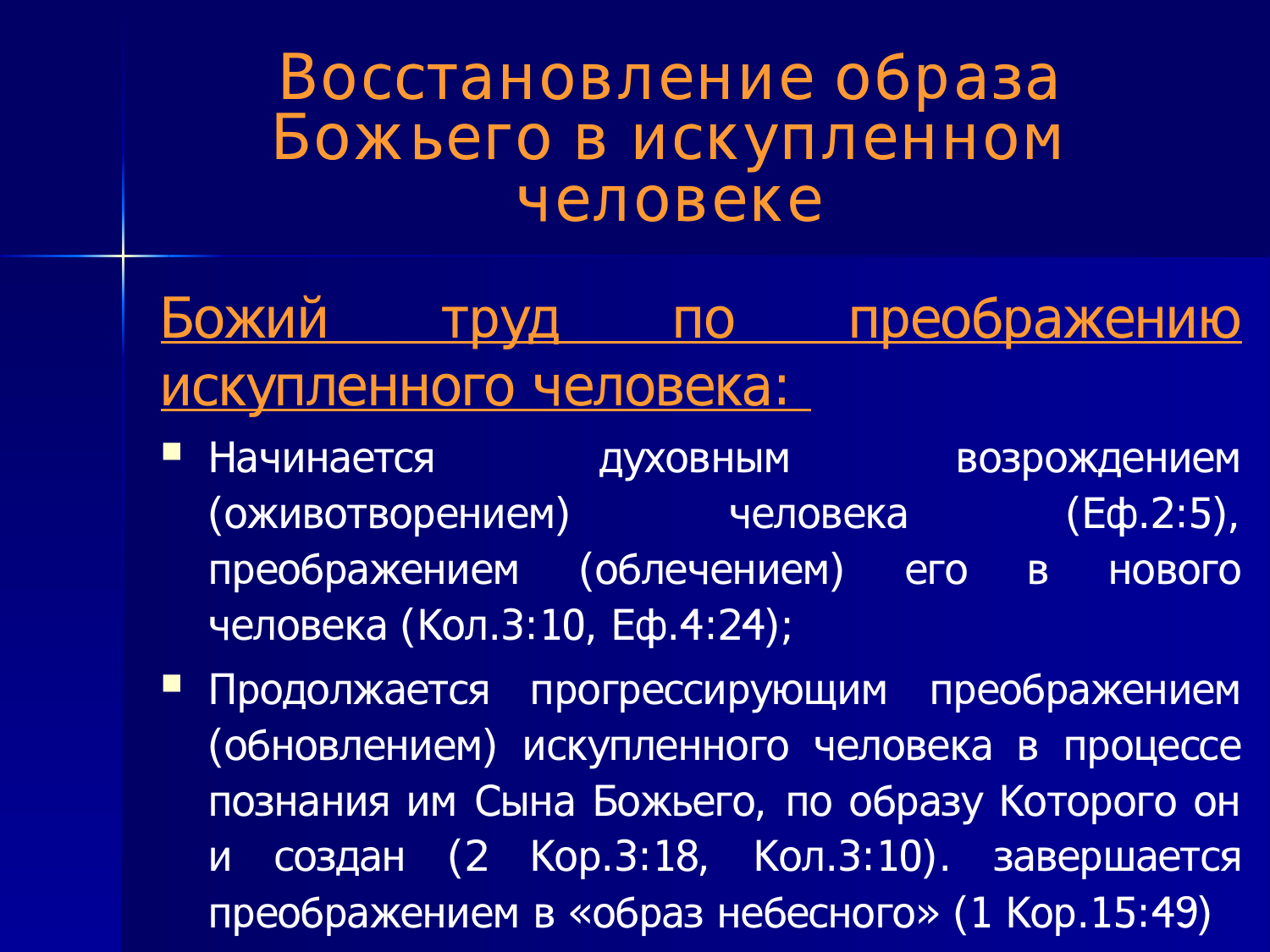

# Восстановление образа Божьего в искупленном человеке
Божий труд по преображению искупленного человека:
Начинается духовным возрождением (оживотворением) человека (Еф.2:5), преображением (облечением) его в нового человека (Кол.3:10, Еф.4:24);
Продолжается прогрессирующим преображением (обновлением) искупленного человека в процессе познания им Сына Божьего, по образу Которого он и создан (2 Кор.3:18, Кол.3:10). завершается преображением в «образ небесного» (1 Кор.15:49)